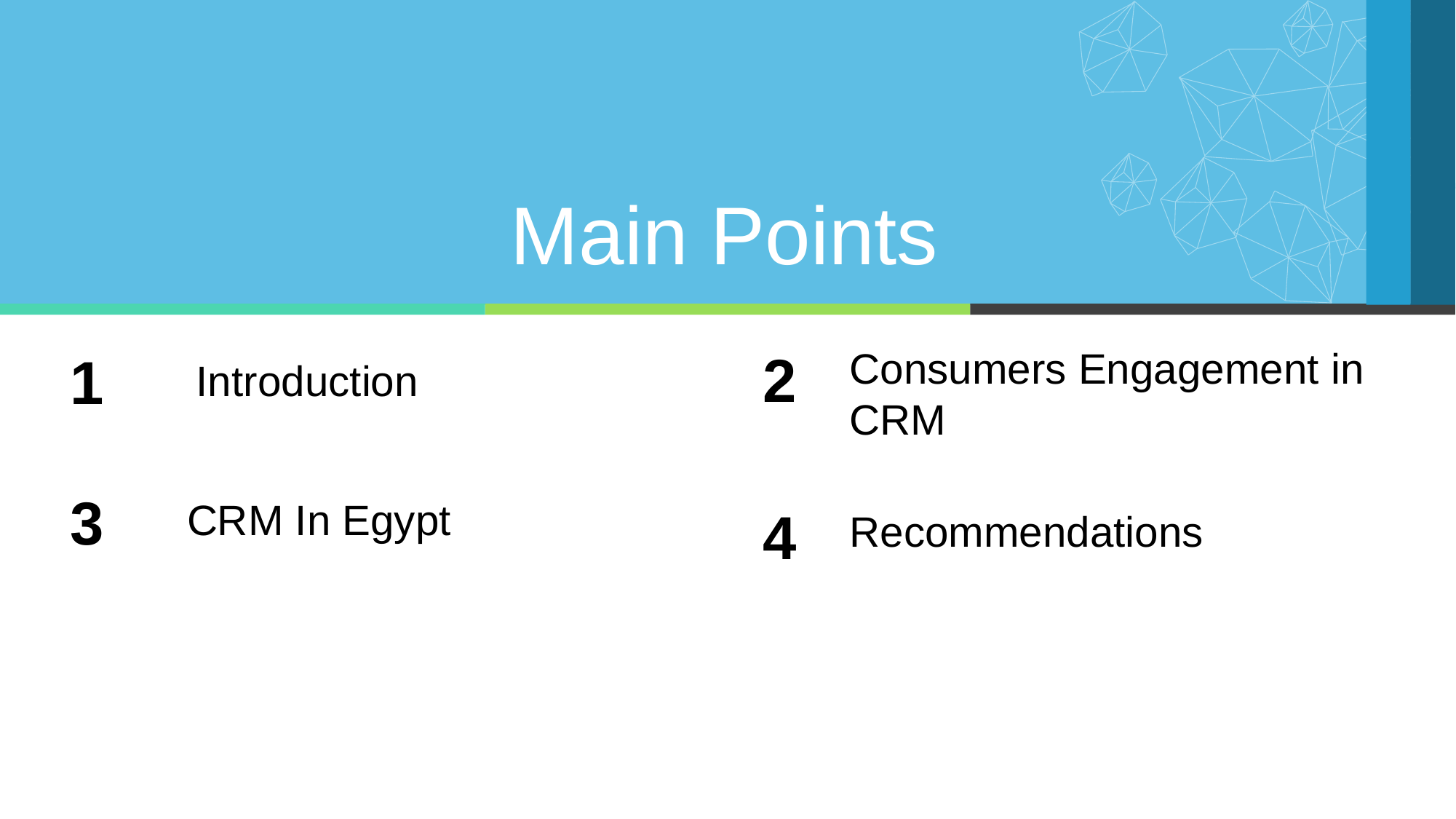

Main Points
2
Consumers Engagement in CRM

1
Introduction

3
CRM In Egypt

4
Recommendations